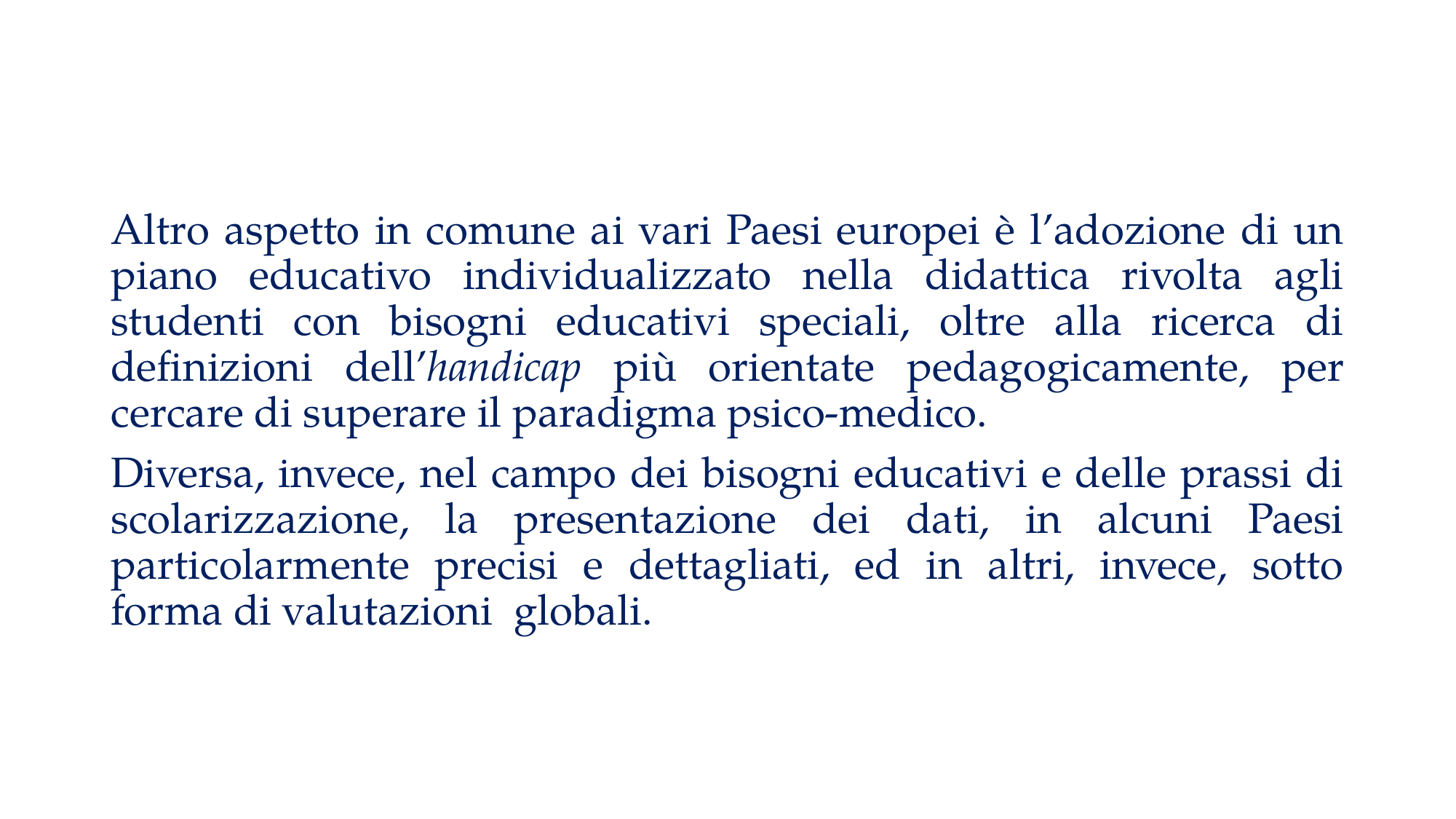

Altro aspetto in comune ai vari Paesi europei è l’adozione di un piano educativo individualizzato nella didattica rivolta agli studenti con bisogni educativi speciali, oltre alla ricerca di definizioni dell’handicap più orientate pedagogicamente, per cercare di superare il paradigma psico-medico.
Diversa, invece, nel campo dei bisogni educativi e delle prassi di scolarizzazione, la presentazione dei dati, in alcuni Paesi particolarmente precisi e dettagliati, ed in altri, invece, sotto forma di valutazioni  globali.